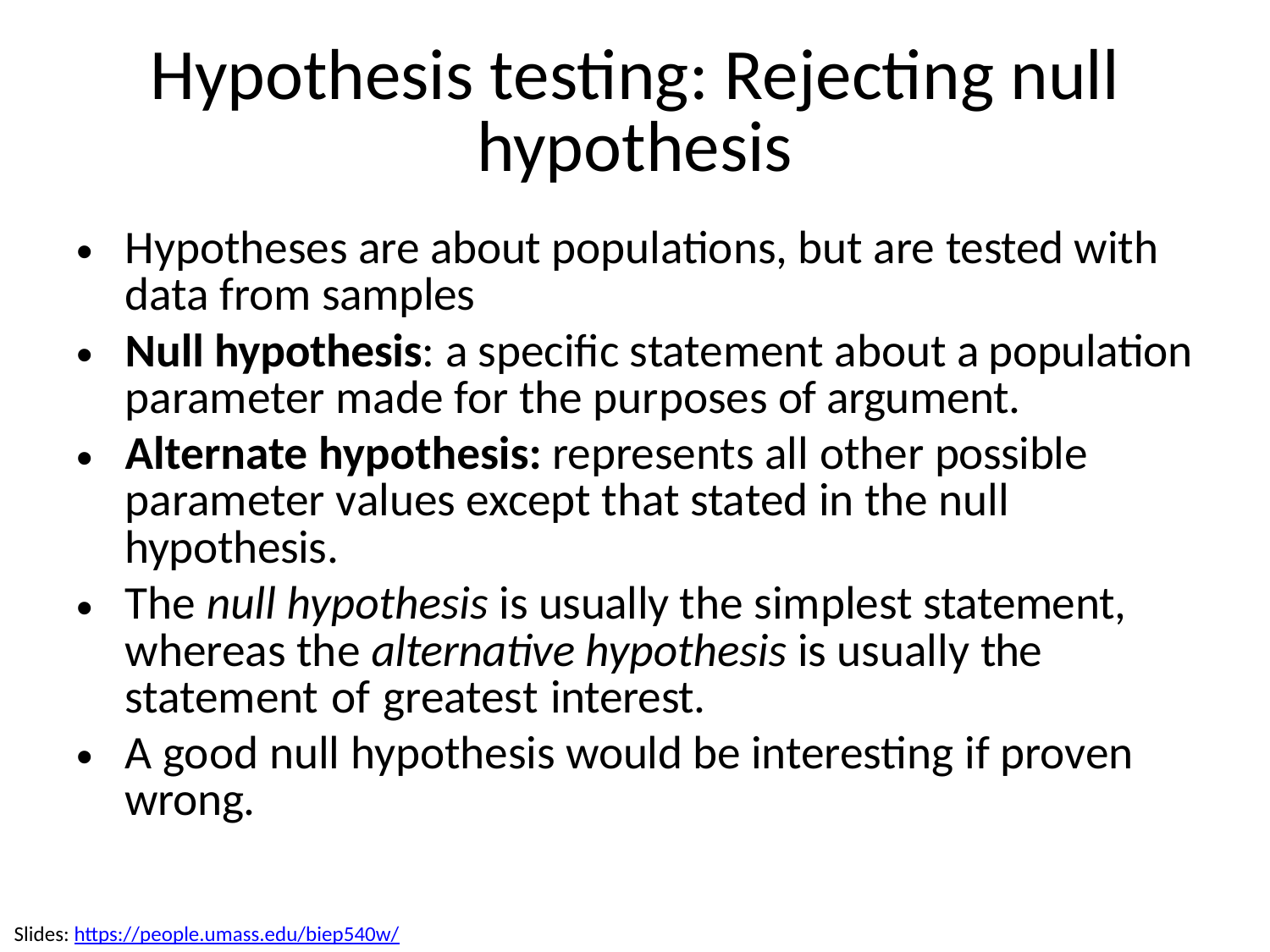

# Hypothesis testing: Rejecting null hypothesis
Hypotheses are about populations, but are tested with data from samples
Null hypothesis: a specific statement about a population parameter made for the purposes of argument.
Alternate hypothesis: represents all other possible parameter values except that stated in the null hypothesis.
The null hypothesis is usually the simplest statement, whereas the alternative hypothesis is usually the statement of greatest interest.
A good null hypothesis would be interesting if proven wrong.

Slides: https://people.umass.edu/biep540w/